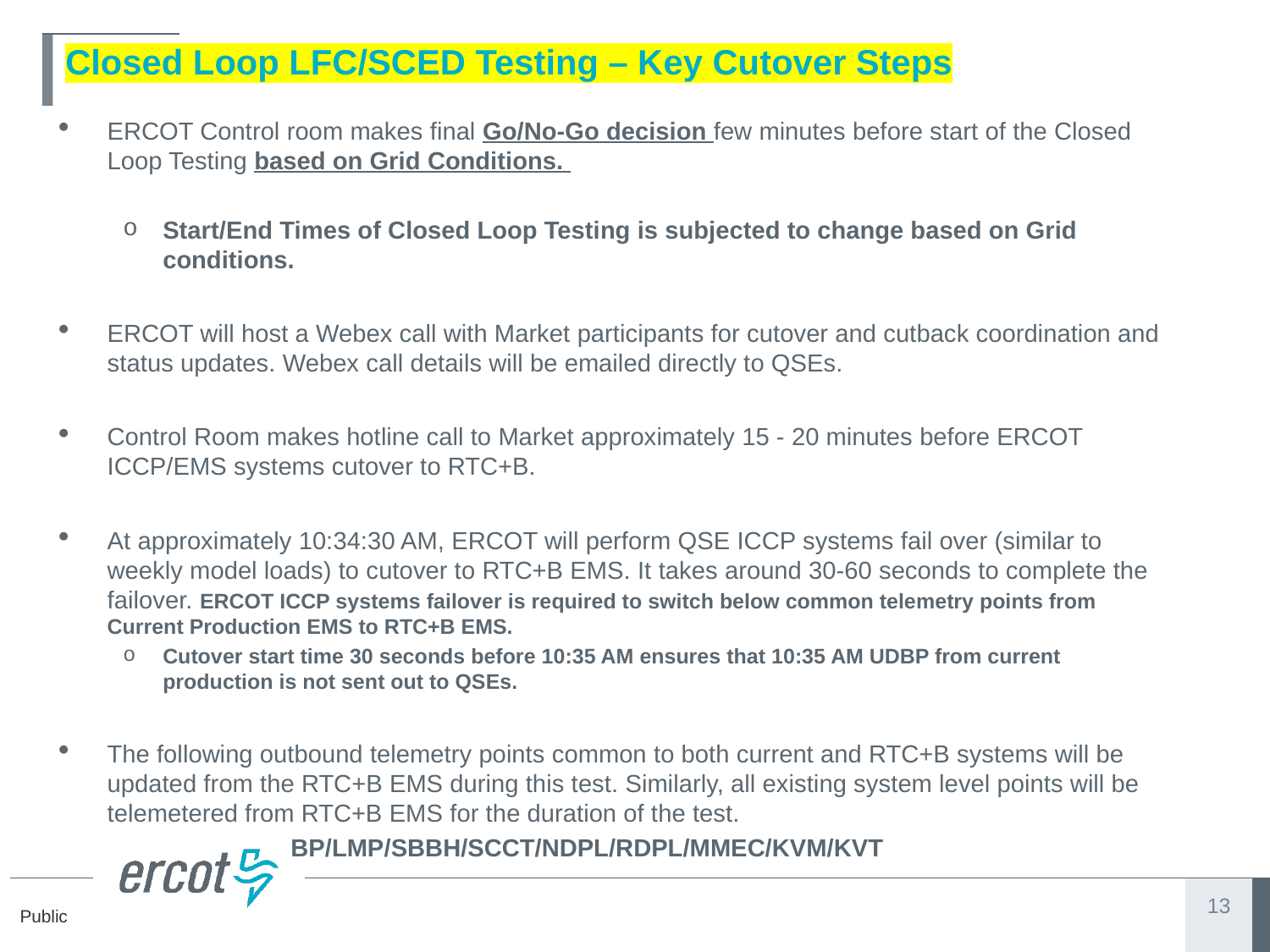

# Closed Loop LFC/SCED Testing – Key Cutover Steps
ERCOT Control room makes final Go/No-Go decision few minutes before start of the Closed Loop Testing based on Grid Conditions.

Start/End Times of Closed Loop Testing is subjected to change based on Grid conditions.

ERCOT will host a Webex call with Market participants for cutover and cutback coordination and status updates. Webex call details will be emailed directly to QSEs.

Control Room makes hotline call to Market approximately 15 - 20 minutes before ERCOT ICCP/EMS systems cutover to RTC+B.

At approximately 10:34:30 AM, ERCOT will perform QSE ICCP systems fail over (similar to weekly model loads) to cutover to RTC+B EMS. It takes around 30-60 seconds to complete the failover. ERCOT ICCP systems failover is required to switch below common telemetry points from Current Production EMS to RTC+B EMS.
Cutover start time 30 seconds before 10:35 AM ensures that 10:35 AM UDBP from current production is not sent out to QSEs.

The following outbound telemetry points common to both current and RTC+B systems will be updated from the RTC+B EMS during this test. Similarly, all existing system level points will be telemetered from RTC+B EMS for the duration of the test.
                        BP/LMP/SBBH/SCCT/NDPL/RDPL/MMEC/KVM/KVT

13